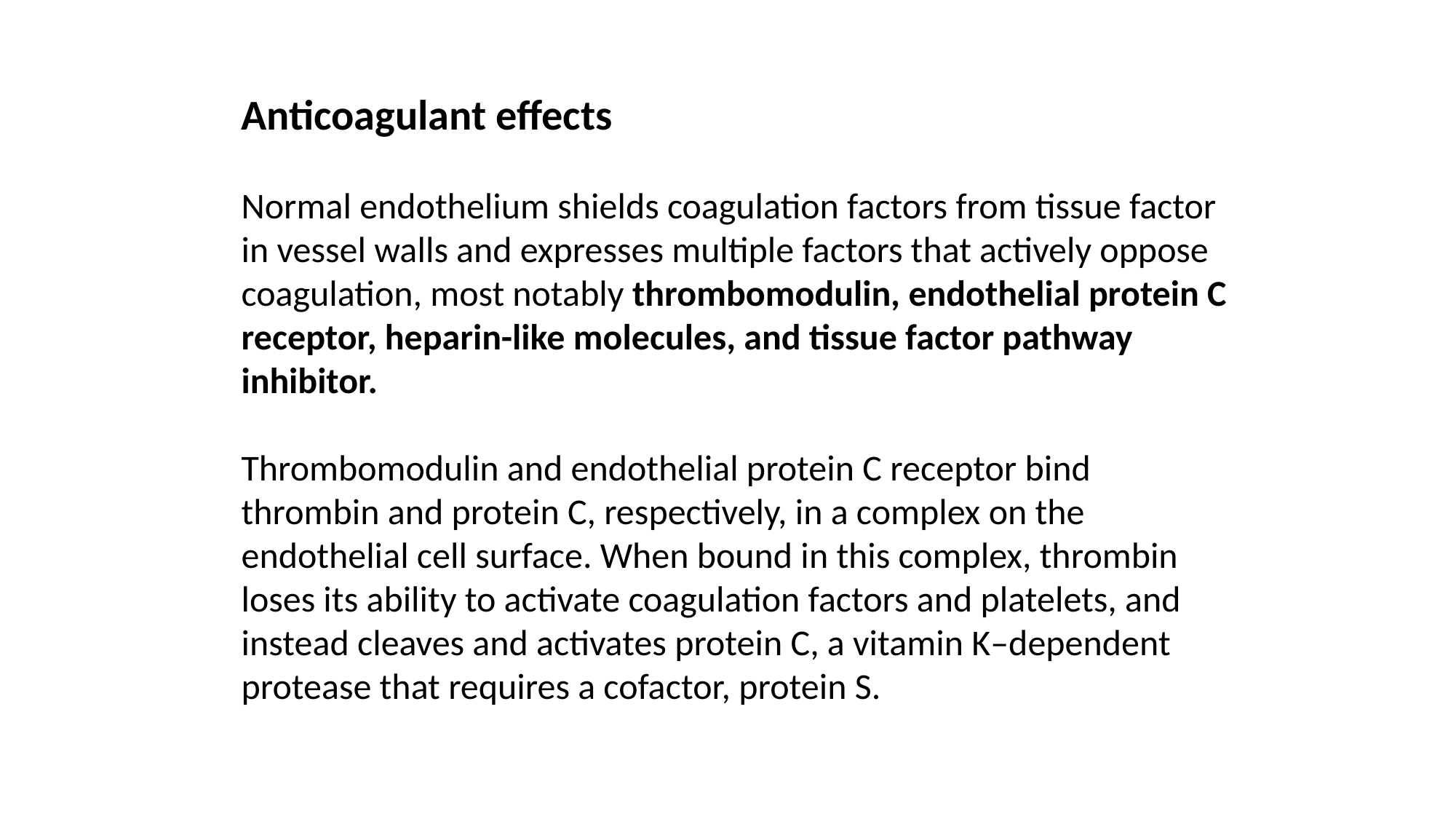

Anticoagulant effects

Normal endothelium shields coagulation factors from tissue factor in vessel walls and expresses multiple factors that actively oppose coag­ulation, most notably thrombomodulin, endothelial protein C receptor, heparin-like molecules, and tissue factor pathway inhibitor.

Thrombomodulin and endothelial protein C receptor bind thrombin and protein C, respectively, in a complex on the endothelial cell surface. When bound in this complex, thrombin loses its ability to activate coagulation factors and platelets, and instead cleaves and activates protein C, a vitamin K–dependent protease that requires a cofactor, protein S.